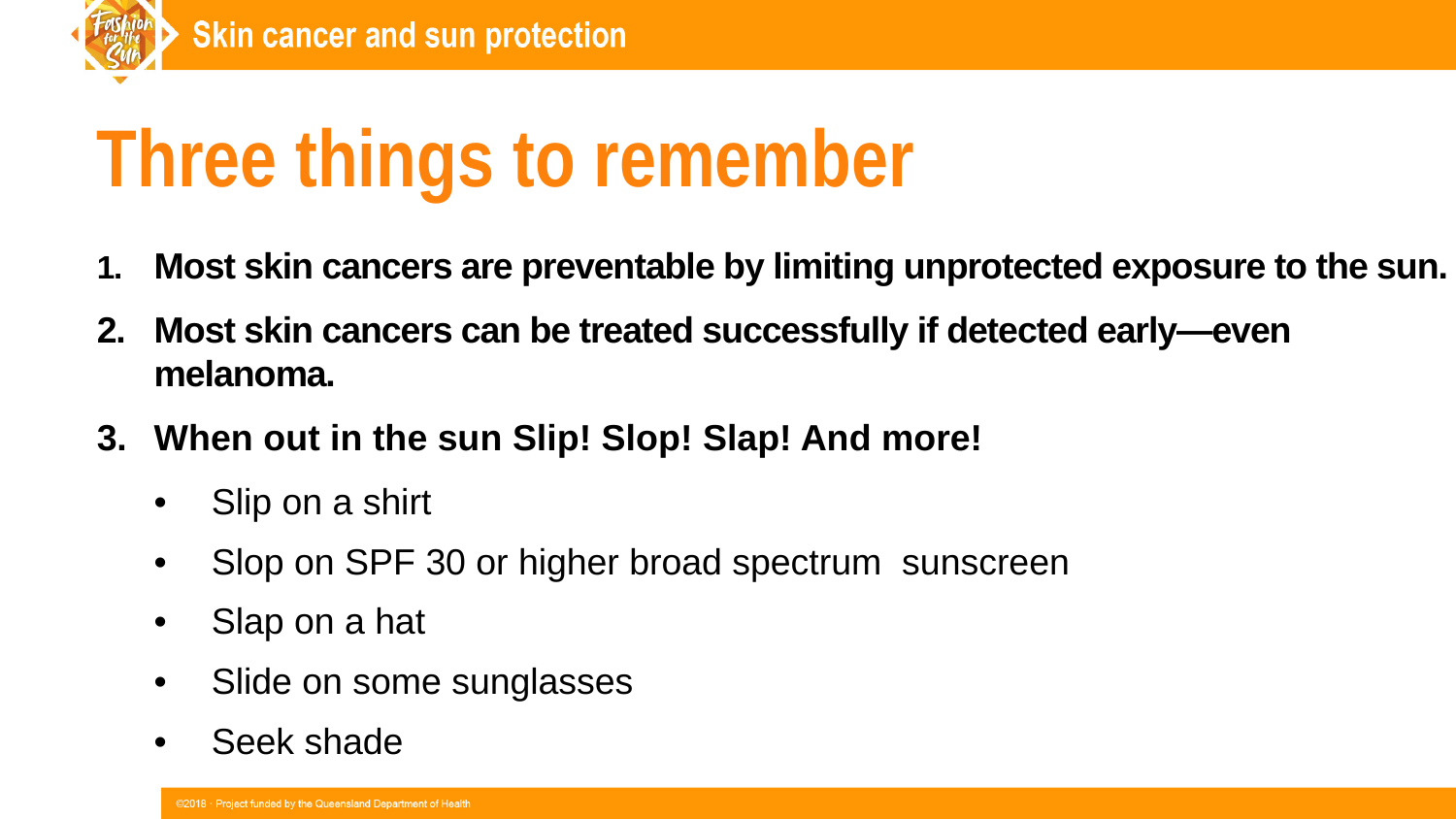

Three things to remember
1.	Most skin cancers are preventable by limiting unprotected exposure to the sun.
2.	Most skin cancers can be treated successfully if detected early—even melanoma.
3.	When out in the sun Slip! Slop! Slap! And more!
•	Slip on a shirt
•	Slop on SPF 30 or higher broad spectrum  sunscreen
•	Slap on a hat
•	Slide on some sunglasses
•	Seek shade